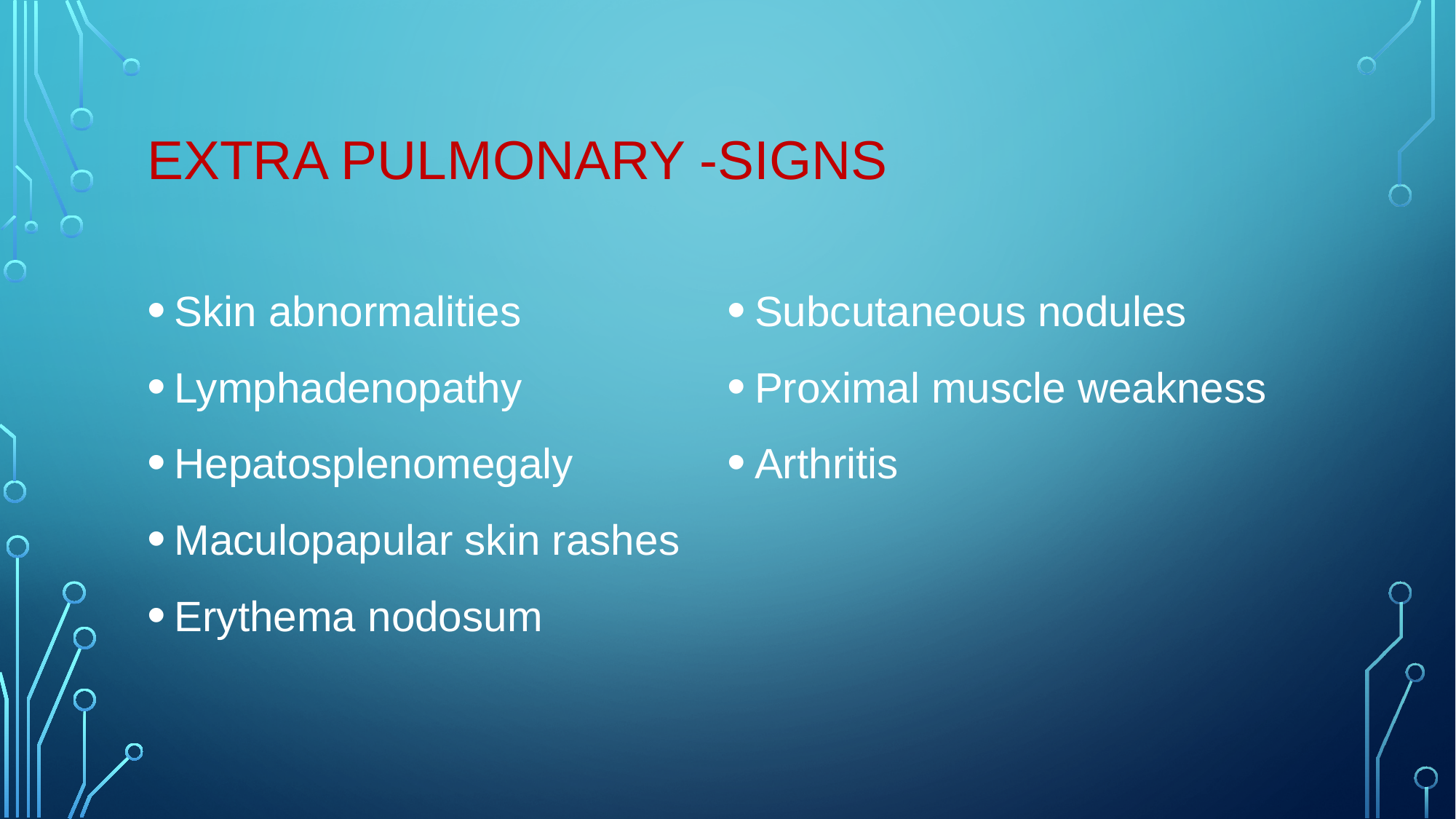

# Extra Pulmonary -SIGNS
Skin abnormalities
Lymphadenopathy
Hepatosplenomegaly
Maculopapular skin rashes
Erythema nodosum
Subcutaneous nodules
Proximal muscle weakness
Arthritis